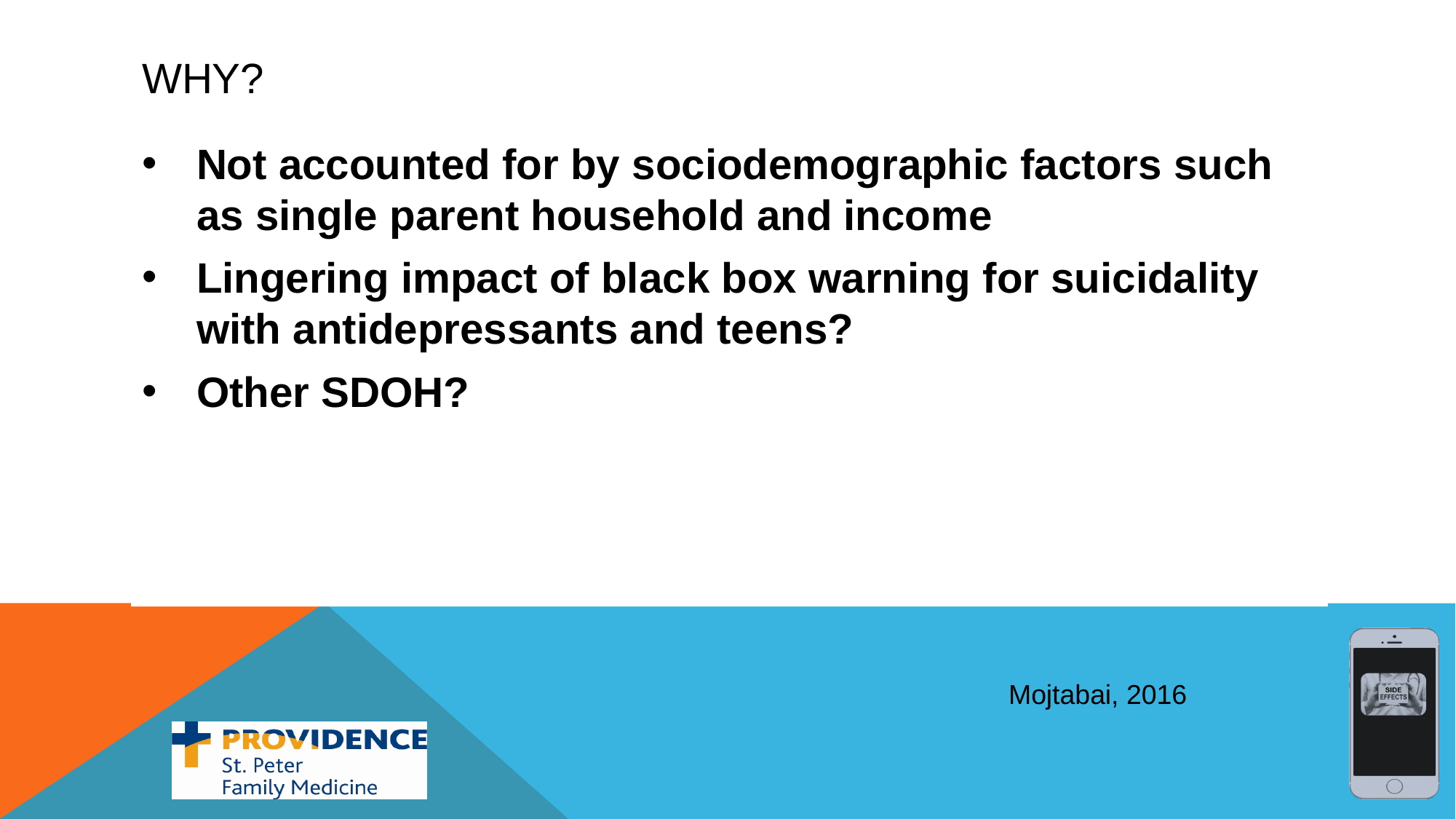

# Why?
Not accounted for by sociodemographic factors such as single parent household and income
Lingering impact of black box warning for suicidality with antidepressants and teens?
Other SDOH?
Mojtabai, 2016